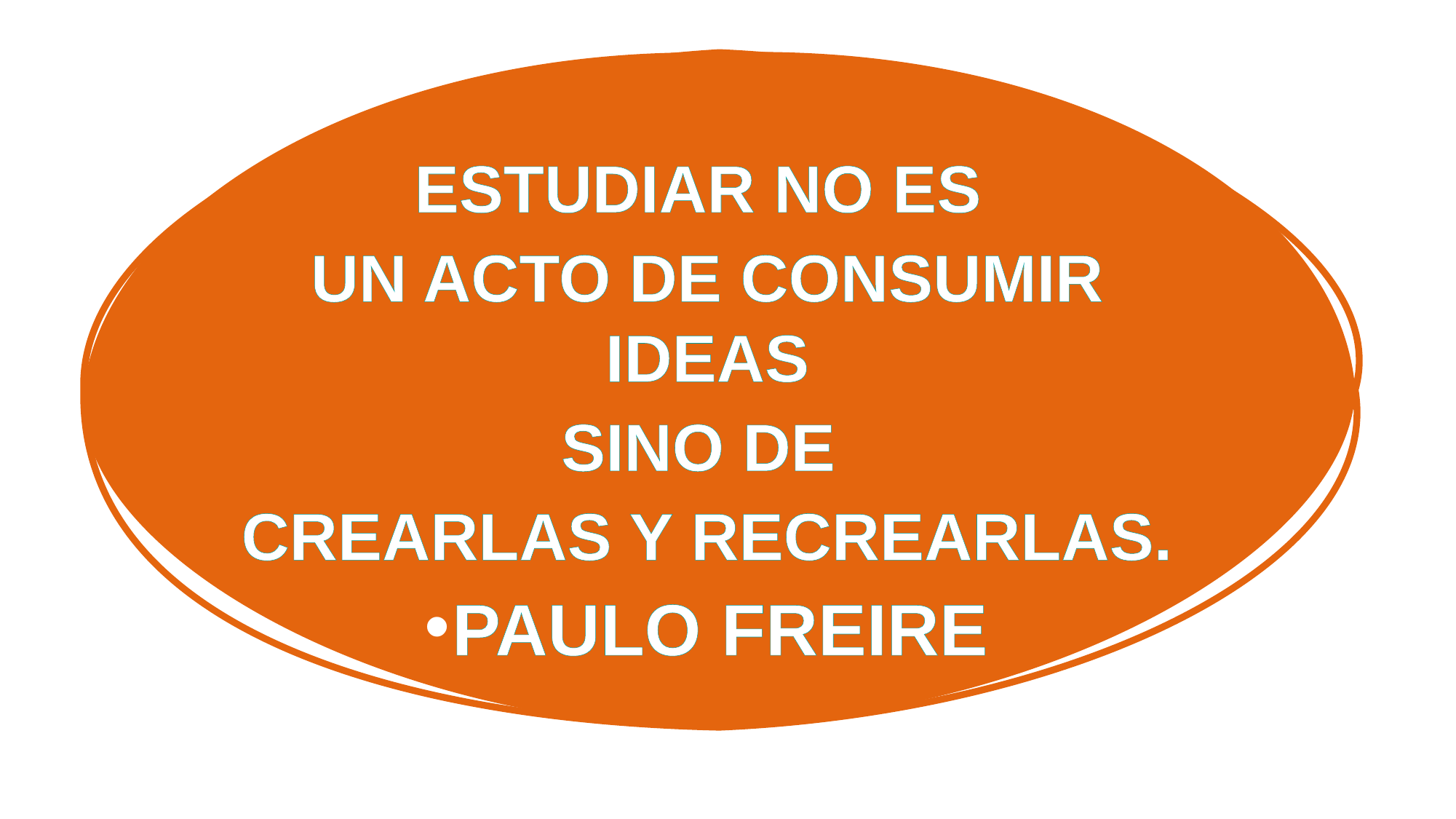

ESTUDIAR NO ES
UN ACTO DE CONSUMIR IDEAS
SINO DE
CREARLAS Y RECREARLAS.
PAULO FREIRE